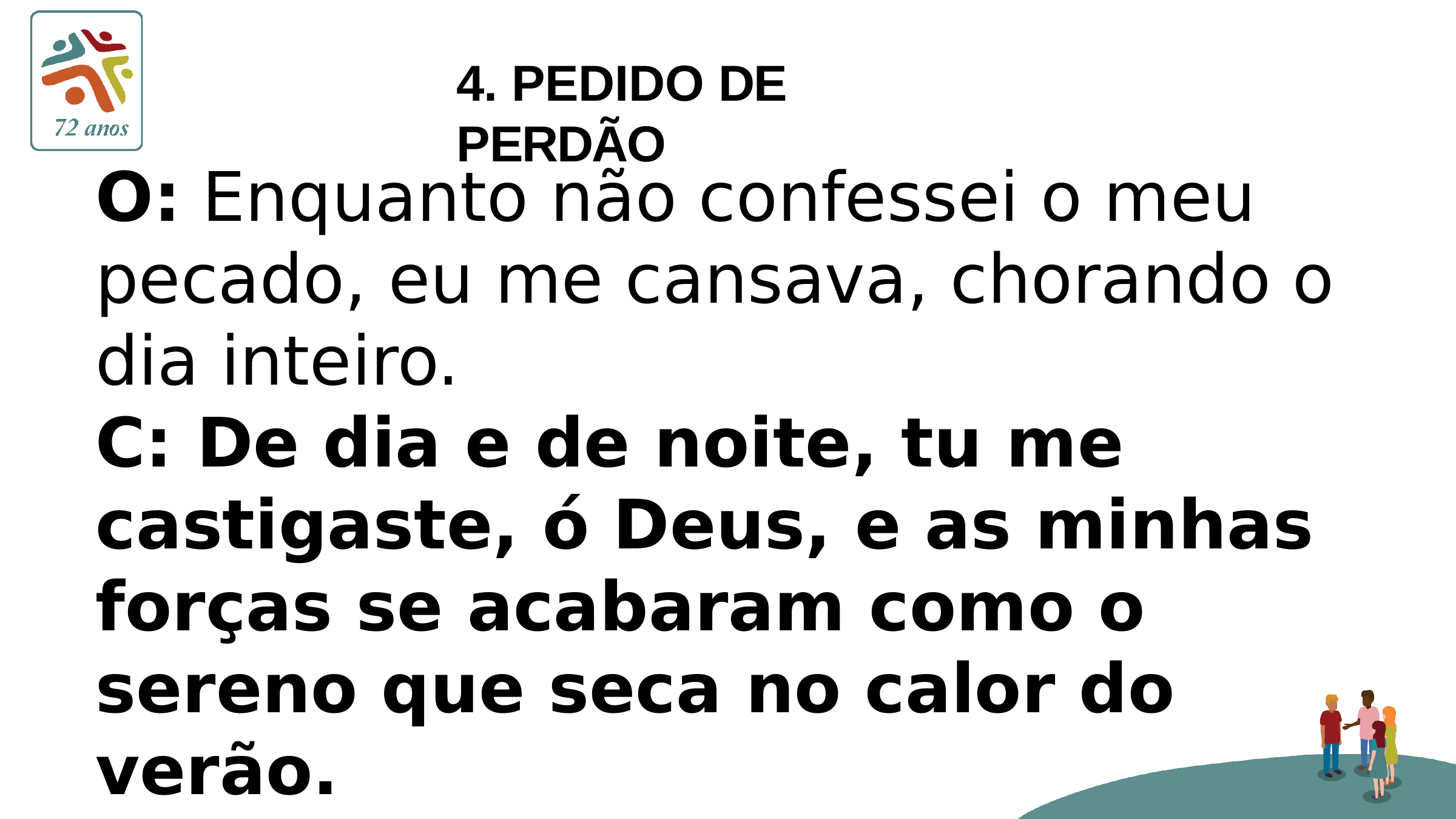

# 4. PEDIDO DE  PERDÃO
O: Enquanto não confessei o meu pecado, eu me cansava, chorando o dia inteiro.
C: De dia e de noite, tu me castigaste, ó Deus, e as minhas forças se acabaram como o sereno que seca no calor do verão.